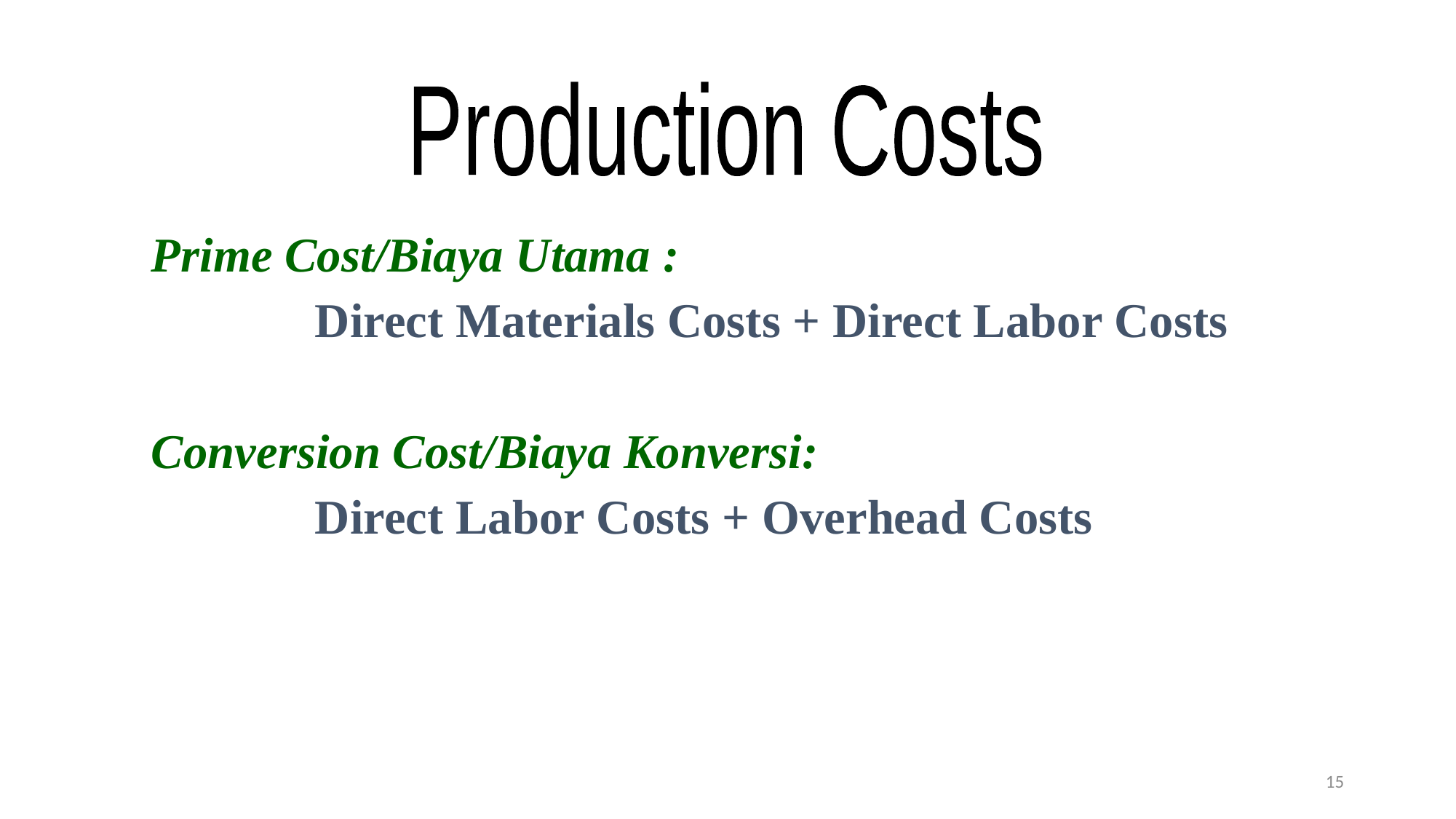

Production Costs
Prime Cost/Biaya Utama :
		Direct Materials Costs + Direct Labor Costs

Conversion Cost/Biaya Konversi:
		Direct Labor Costs + Overhead Costs
15